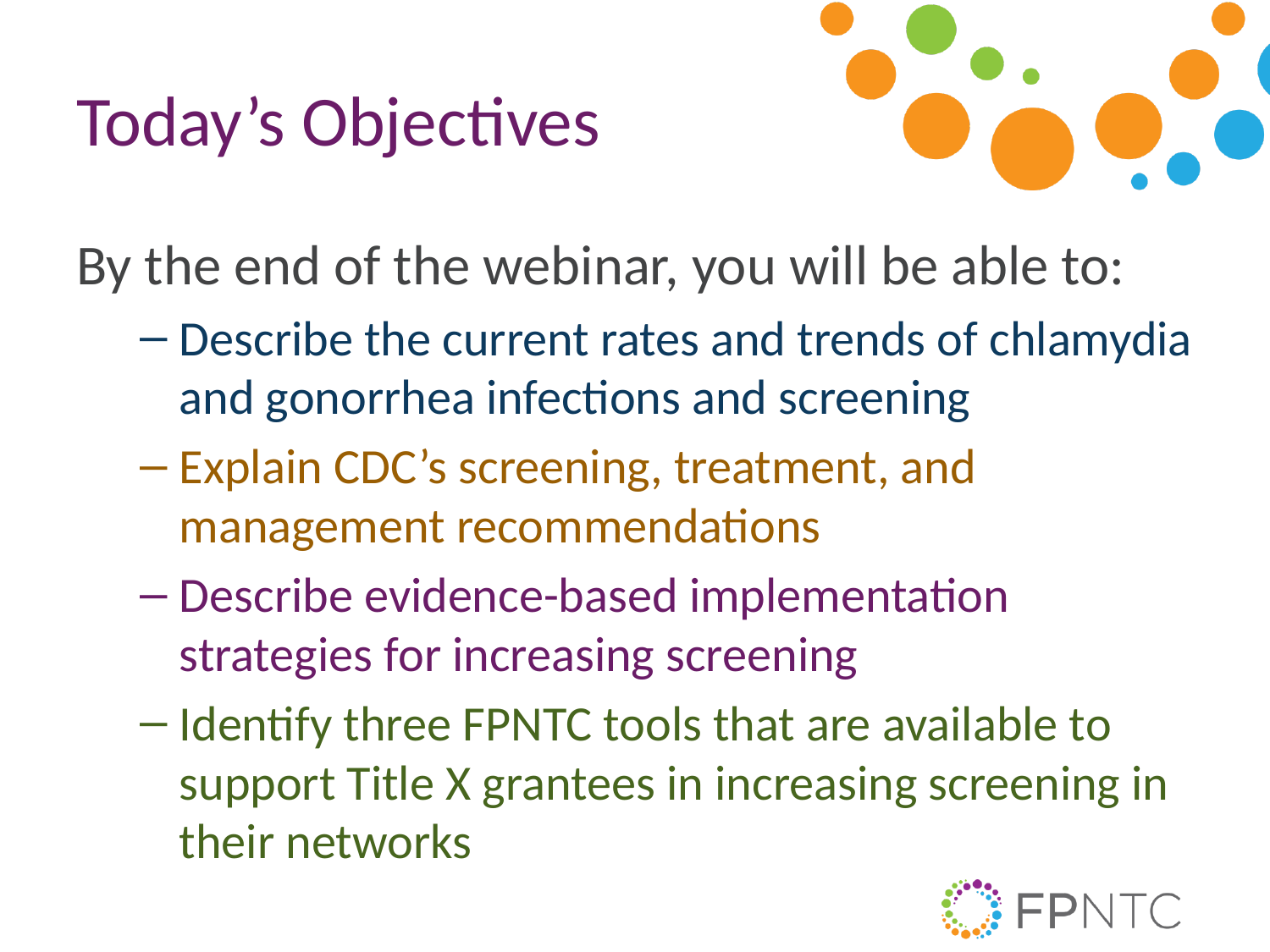

# Today’s Objectives
By the end of the webinar, you will be able to:
Describe the current rates and trends of chlamydia and gonorrhea infections and screening
Explain CDC’s screening, treatment, and management recommendations
Describe evidence-based implementation strategies for increasing screening
Identify three FPNTC tools that are available to support Title X grantees in increasing screening in their networks